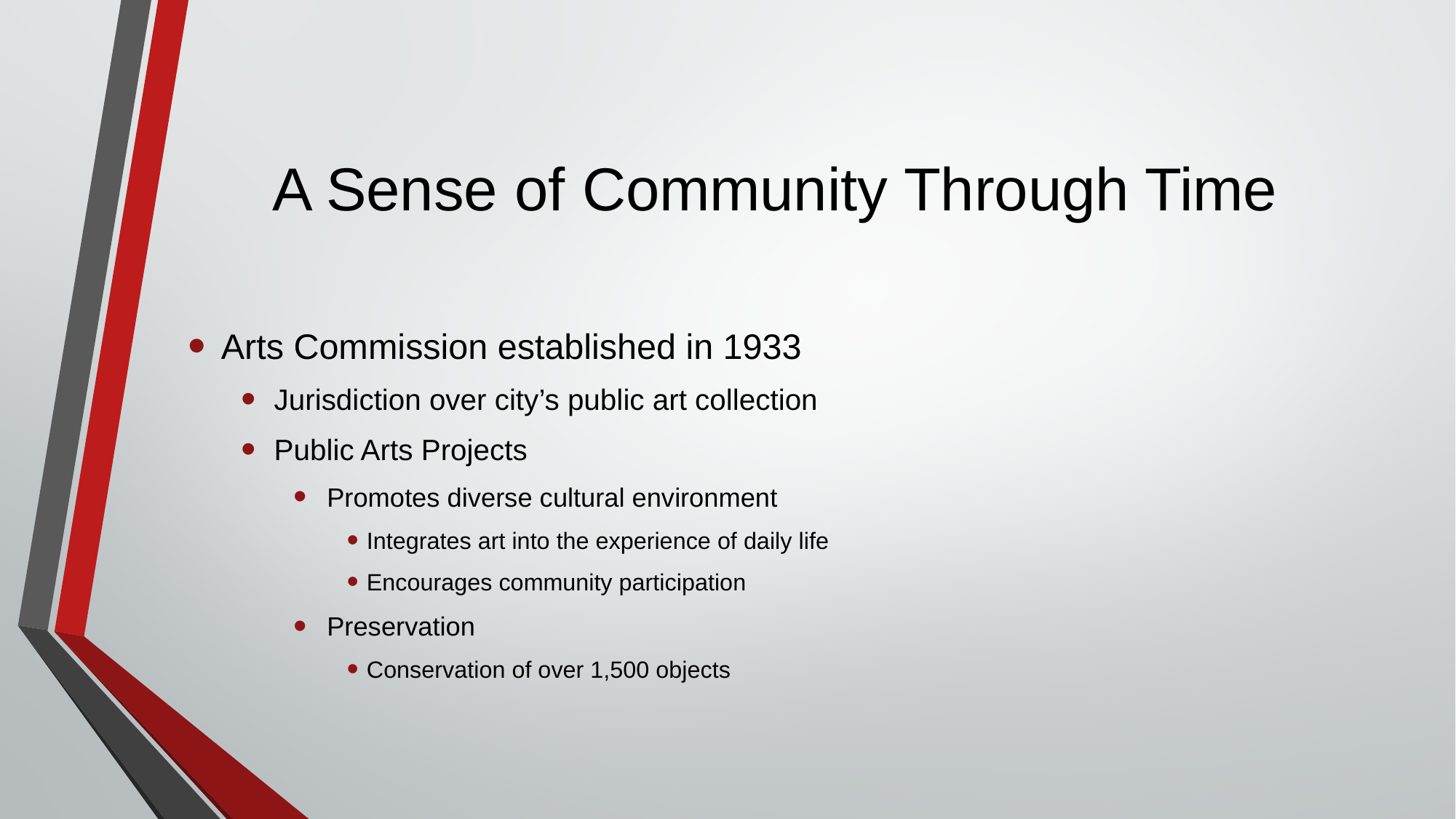

# A Sense of Community Through Time
Arts Commission established in 1933
Jurisdiction over city’s public art collection
Public Arts Projects
Promotes diverse cultural environment
Integrates art into the experience of daily life
Encourages community participation
Preservation
Conservation of over 1,500 objects